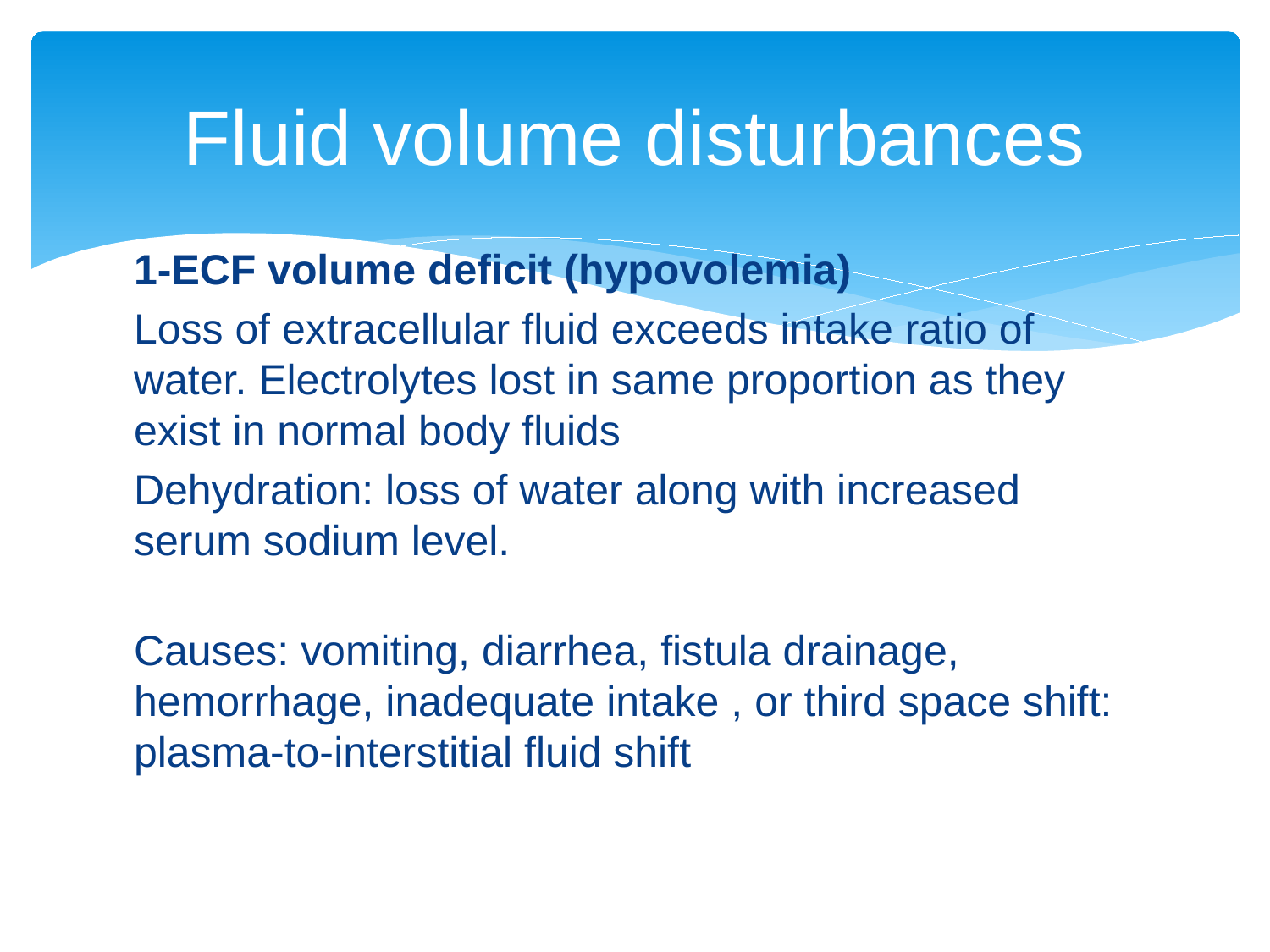

# Fluid volume disturbances
1-ECF volume deficit (hypovolemia)
Loss of extracellular fluid exceeds intake ratio of water. Electrolytes lost in same proportion as they exist in normal body fluids
Dehydration: loss of water along with increased serum sodium level.

Causes: vomiting, diarrhea, fistula drainage, hemorrhage, inadequate intake , or third space shift: plasma-to-interstitial fluid shift